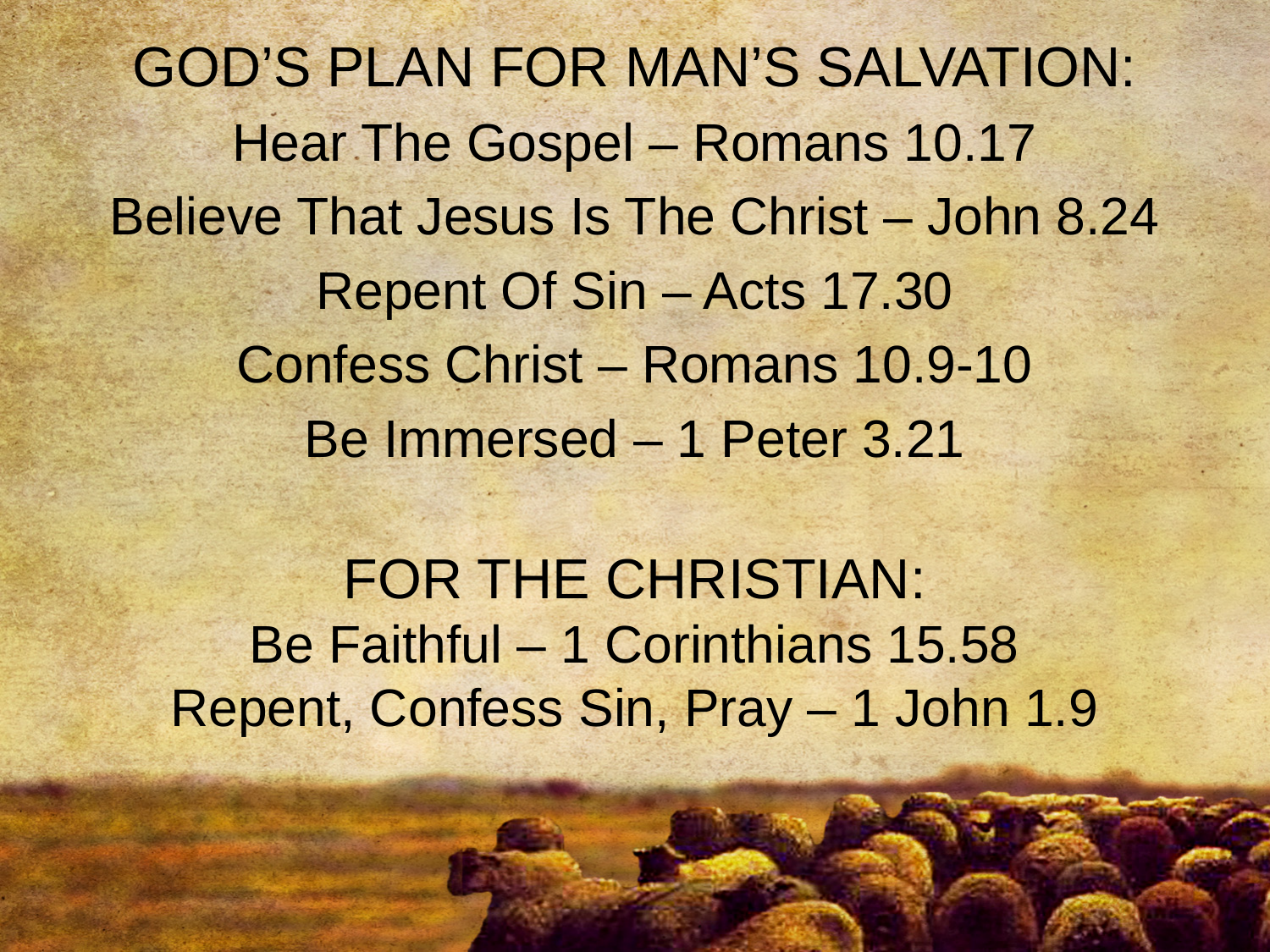

GOD’S PLAN FOR MAN’S SALVATION:
Hear The Gospel – Romans 10.17
Believe That Jesus Is The Christ – John 8.24
Repent Of Sin – Acts 17.30
Confess Christ – Romans 10.9-10
Be Immersed – 1 Peter 3.21
FOR THE CHRISTIAN:
Be Faithful – 1 Corinthians 15.58
Repent, Confess Sin, Pray – 1 John 1.9